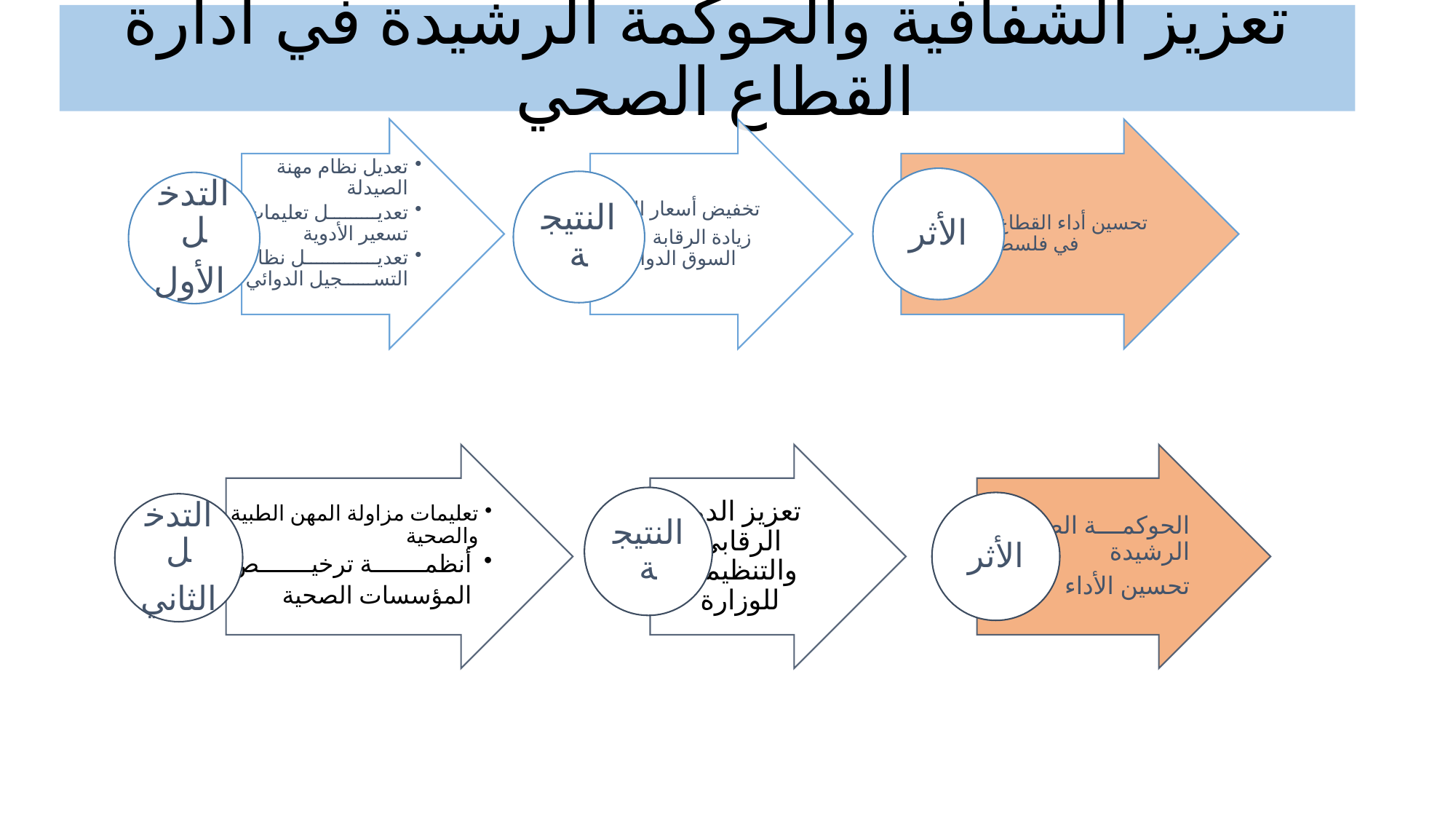

# تعزيز الشفافية والحوكمة الرشيدة في ادارة القطاع الصحي
تعديل نظام مهنة الصيدلة
تعديل تعليمات تسعير الأدوية
تعديل نظام التسجيل الدوائي
التدخل
الأول
تخفيض أسعار الأدوية
زيادة الرقابة على السوق الدوائي
النتيجة
تحسين أداء القطاع الصيدلاني في فلسطين
الأثر
تعليمات مزاولة المهن الطبية والصحية
أنظمة ترخيص المؤسسات الصحية
التدخل
الثاني
تعزيز الدور الرقابي والتنظيمي للوزارة
النتيجة
الحوكمة الصحية الرشيدة
تحسين الأداء
الأثر